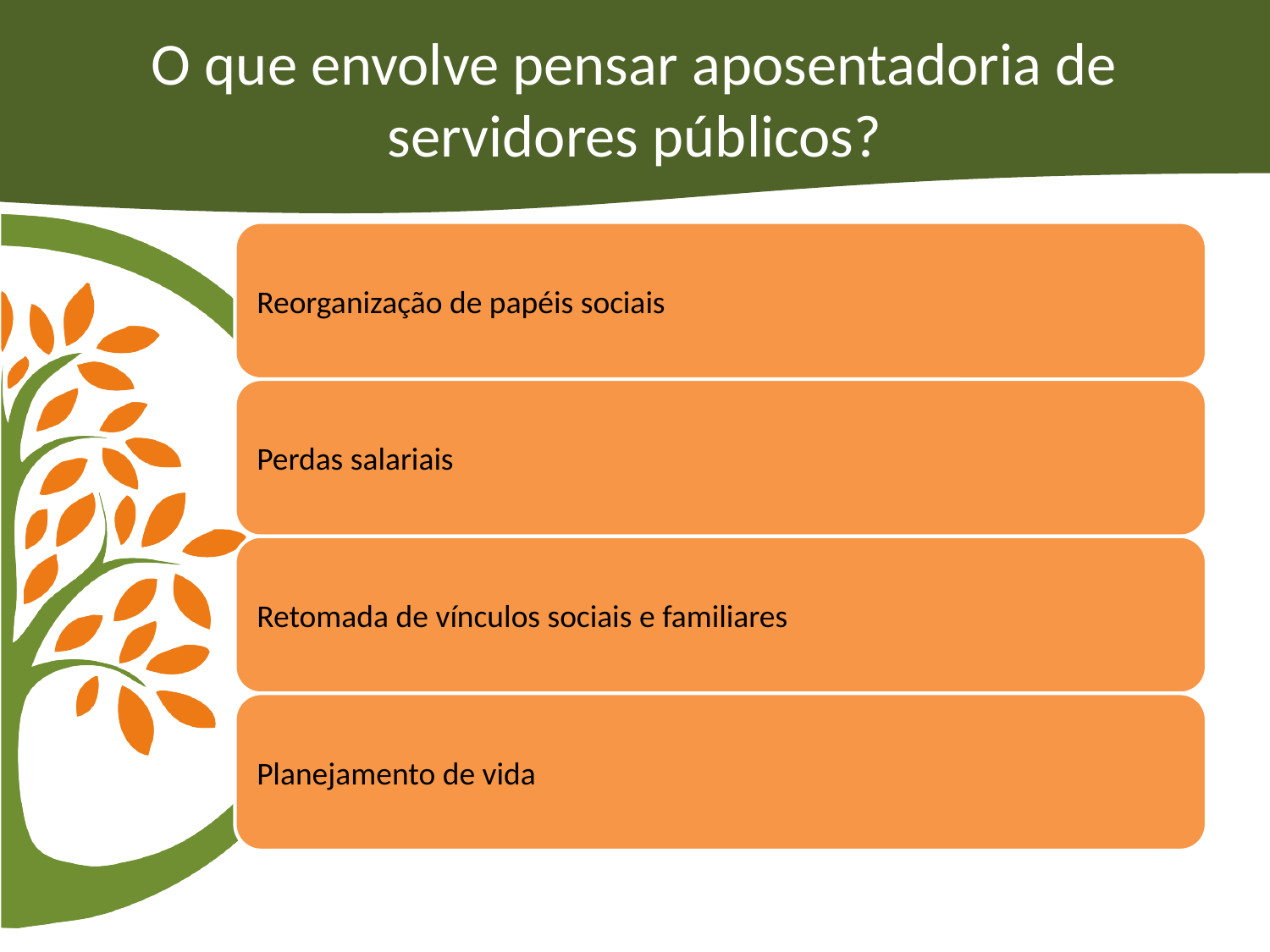

# O que envolve pensar aposentadoria de servidores públicos?
Reorganização de papéis sociais
Perdas salariais
Retomada de vínculos sociais e familiares
Planejamento de vida